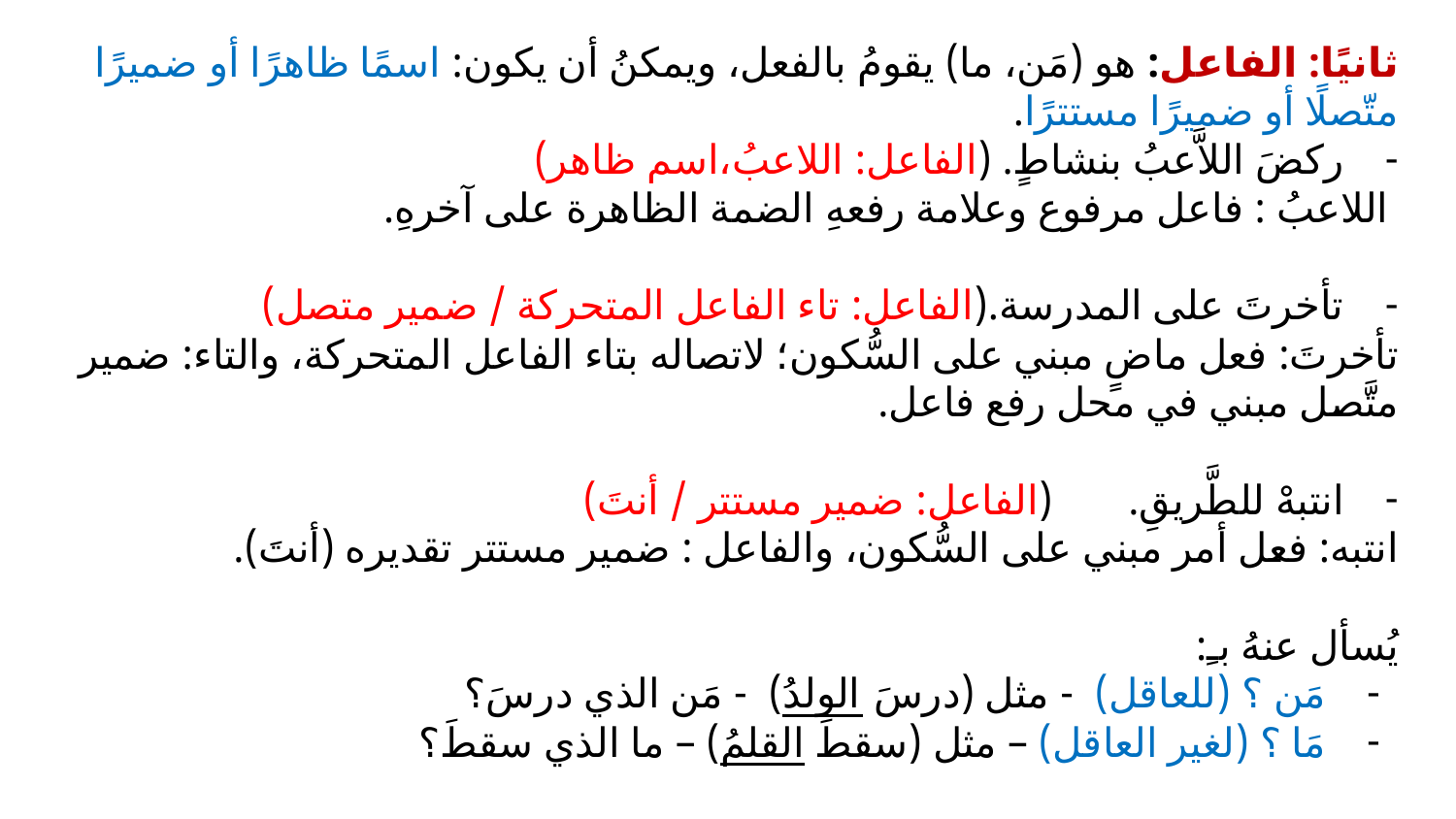

ثانيًا: الفاعل: هو (مَن، ما) يقومُ بالفعل، ويمكنُ أن يكون: اسمًا ظاهرًا أو ضميرًا متّصلًا أو ضميرًا مستترًا.
ركضَ اللاَّعبُ بنشاطٍ. 	(الفاعل: اللاعبُ،اسم ظاهر)
 اللاعبُ : فاعل مرفوع وعلامة رفعهِ الضمة الظاهرة على آخرهِ.

تأخرتَ على المدرسة.	(الفاعل: تاء الفاعل المتحركة / ضمير متصل)
تأخرتَ: فعل ماضٍ مبني على السُّكون؛ لاتصاله بتاء الفاعل المتحركة، والتاء: ضمير متَّصل مبني في محل رفع فاعل.

انتبهْ للطَّريقِ.		(الفاعل: ضمير مستتر / أنتَ)
انتبه: فعل أمر مبني على السُّكون، والفاعل : ضمير مستتر تقديره (أنتَ).

يُسأل عنهُ بـِ:
مَن ؟ (للعاقل)  - مثل (درسَ الولدُ)  - مَن الذي درسَ؟
مَا ؟ (لغير العاقل) – مثل (سقطَ القلمُ) – ما الذي سقطَ؟